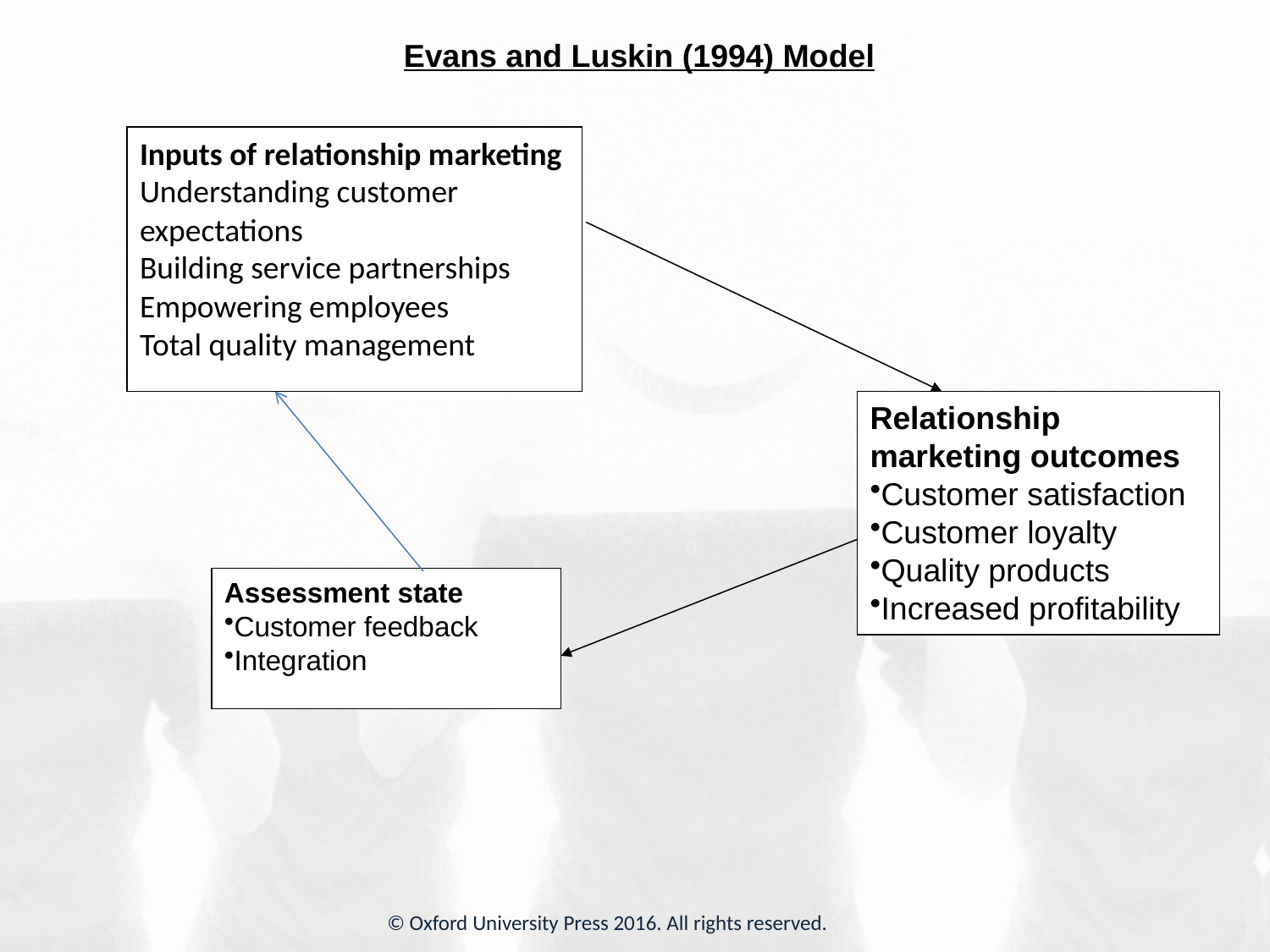

Evans and Luskin (1994) Model
Inputs of relationship marketing
Understanding customer expectations
Building service partnerships
Empowering employees
Total quality management

Relationship marketing outcomes
Customer satisfaction
Customer loyalty
Quality products
Increased profitability

Assessment state
Customer feedback
Integration

© Oxford University Press 2016. All rights reserved.